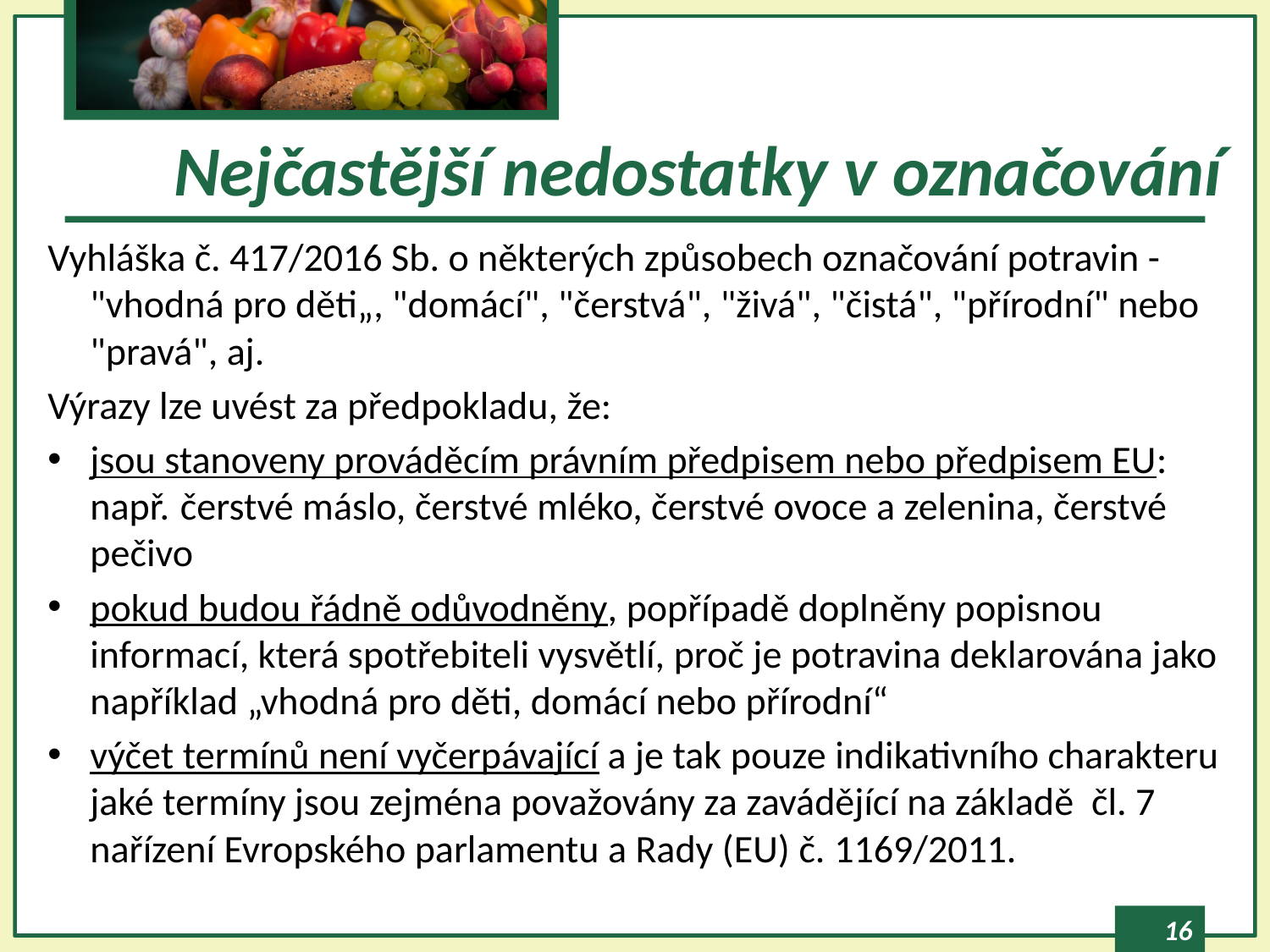

# Nejčastější nedostatky v označování
Vyhláška č. 417/2016 Sb. o některých způsobech označování potravin - "vhodná pro děti„, "domácí", "čerstvá", "živá", "čistá", "přírodní" nebo "pravá", aj.
Výrazy lze uvést za předpokladu, že:
jsou stanoveny prováděcím právním předpisem nebo předpisem EU: např.  čerstvé máslo, čerstvé mléko, čerstvé ovoce a zelenina, čerstvé pečivo
pokud budou řádně odůvodněny, popřípadě doplněny popisnou informací, která spotřebiteli vysvětlí, proč je potravina deklarována jako například „vhodná pro děti, domácí nebo přírodní“
výčet termínů není vyčerpávající a je tak pouze indikativního charakteru jaké termíny jsou zejména považovány za zavádějící na základě  čl. 7 nařízení Evropského parlamentu a Rady (EU) č. 1169/2011.